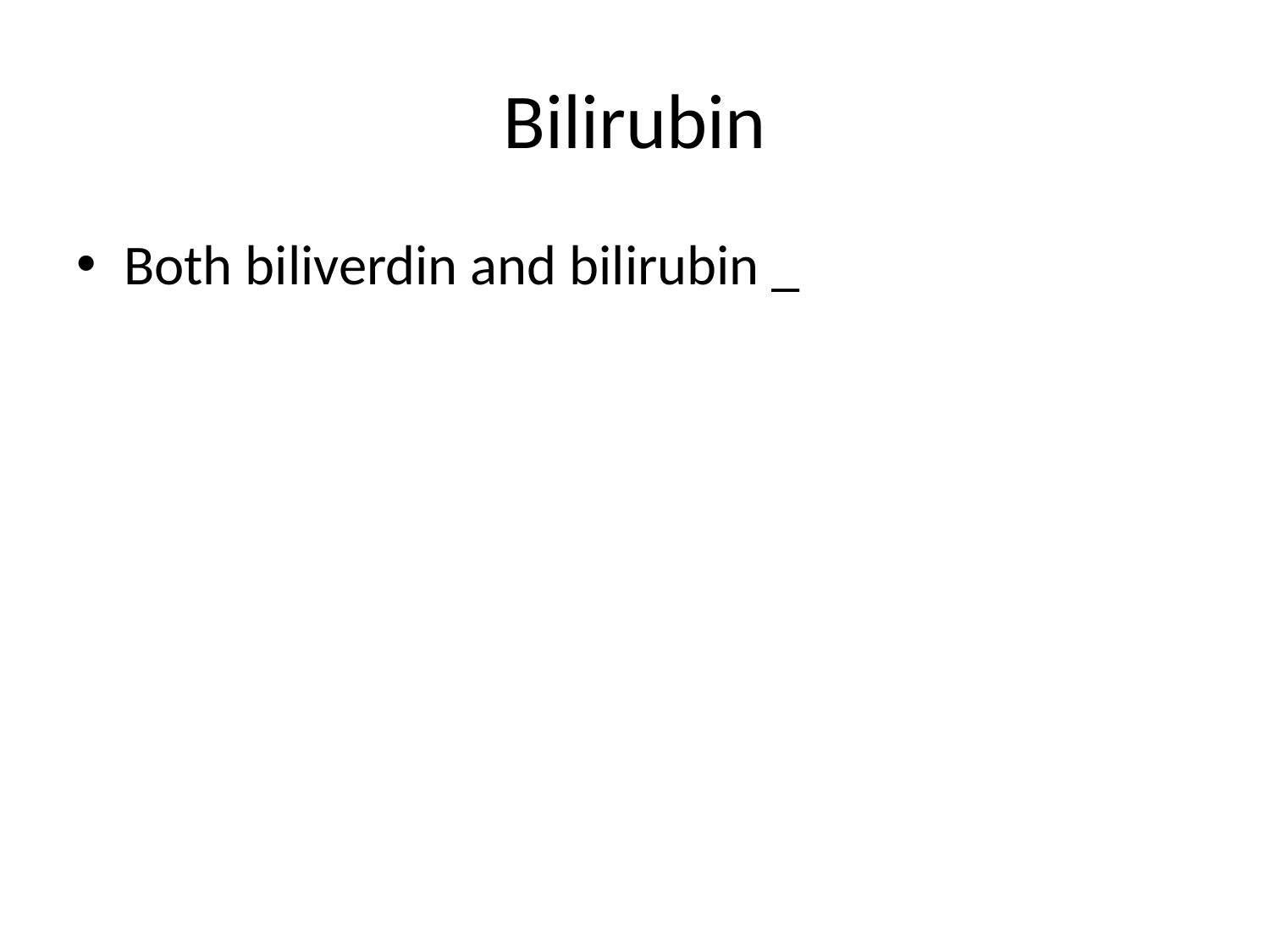

# Bilirubin
Both biliverdin and bilirubin _